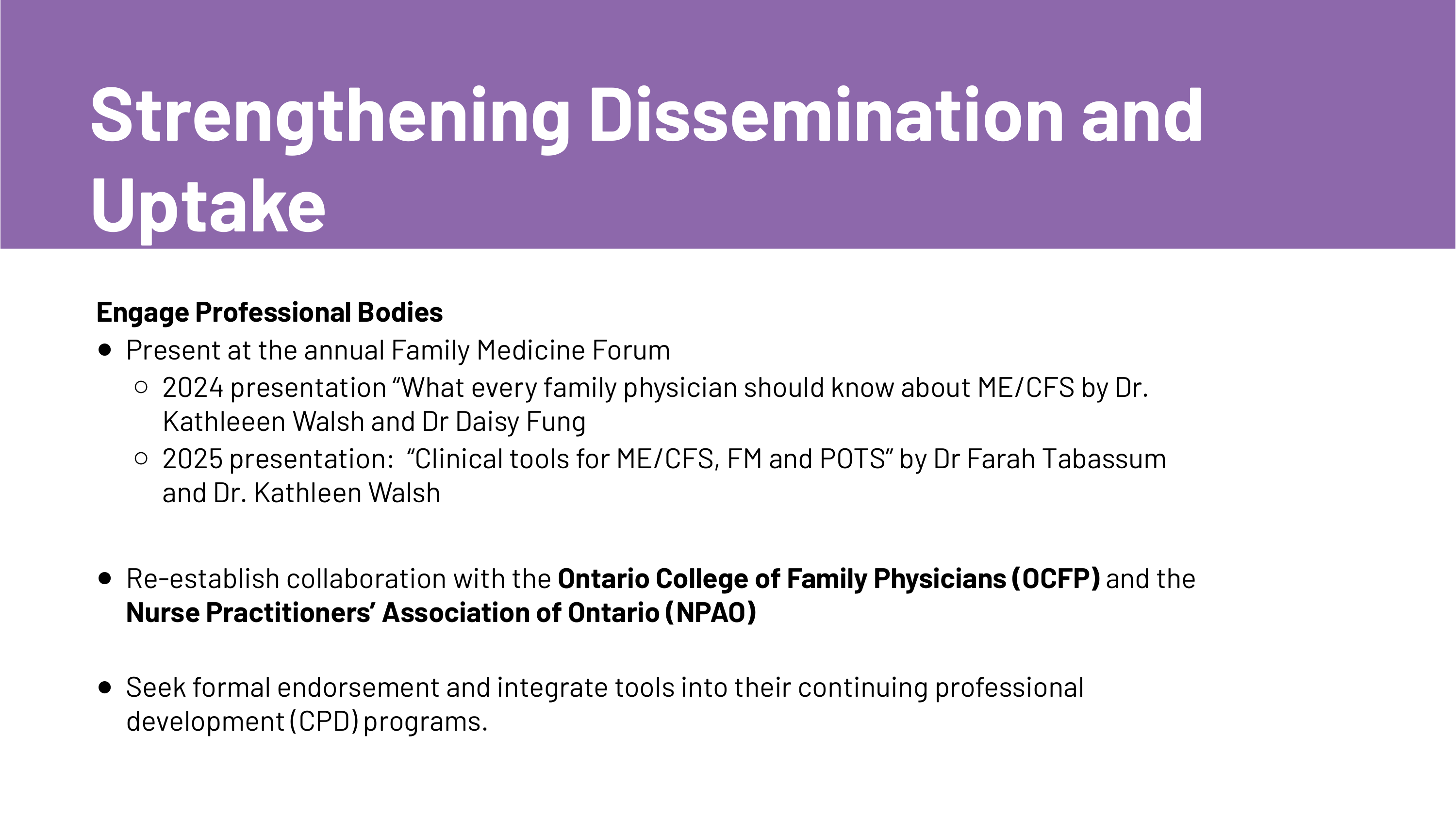

# Strengthening Dissemination and Uptake
Engage Professional Bodies
Present at the annual Family Medicine Forum
2024 presentation “What every family physician should know about ME/CFS by Dr. Kathleeen Walsh and Dr Daisy Fung
2025 presentation:  “Clinical tools for ME/CFS, FM and POTS” by Dr Farah Tabassum and Dr. Kathleen Walsh

Re-establish collaboration with the Ontario College of Family Physicians (OCFP) and the Nurse Practitioners’ Association of Ontario (NPAO)

Seek formal endorsement and integrate tools into their continuing professional development (CPD) programs.